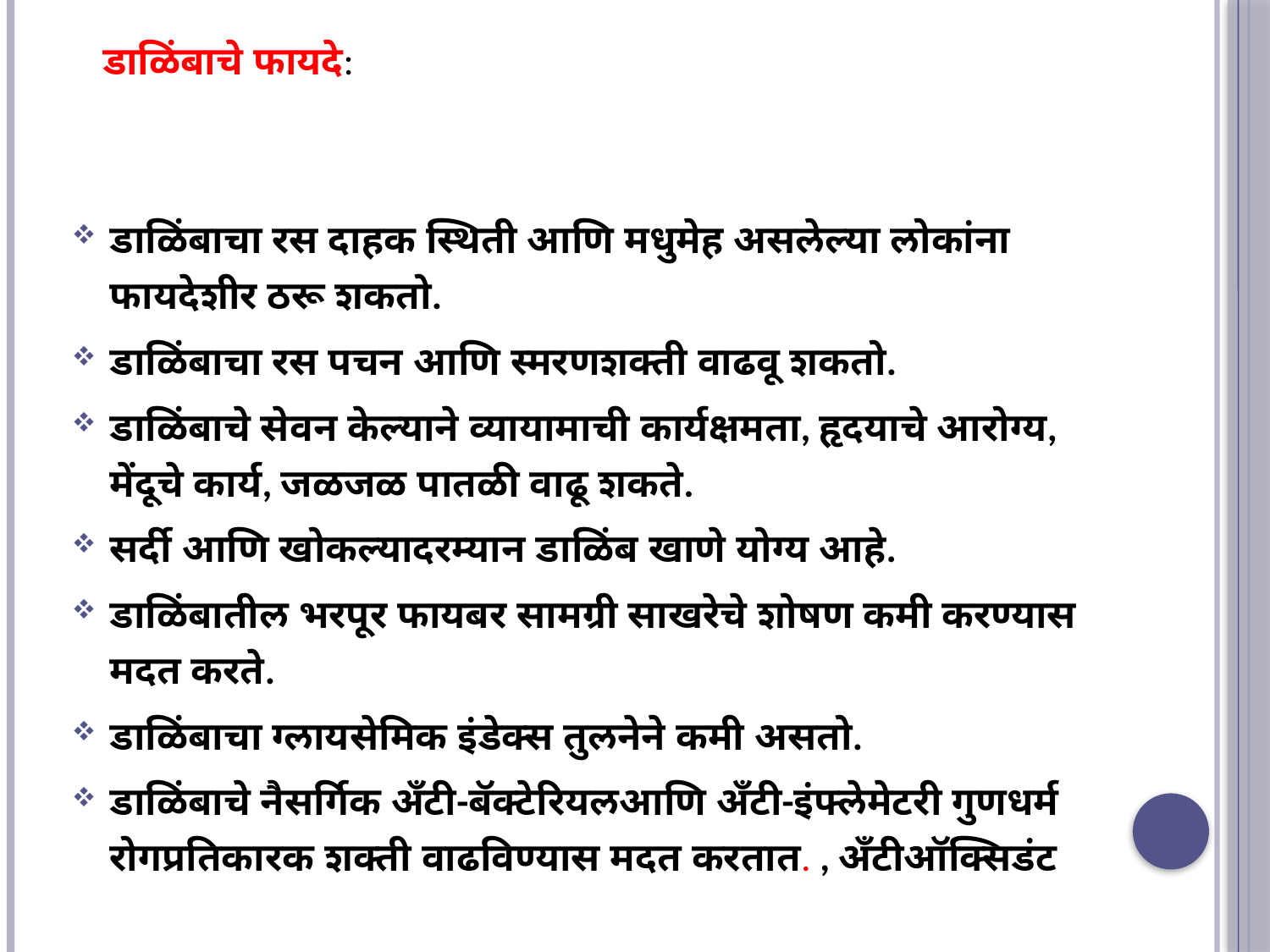

डाळिंबाचे फायदे:

डाळिंबाचा रस दाहक स्थिती आणि मधुमेह असलेल्या लोकांना फायदेशीर ठरू शकतो.
डाळिंबाचा रस पचन आणि स्मरणशक्ती वाढवू शकतो.
डाळिंबाचे सेवन केल्याने व्यायामाची कार्यक्षमता, हृदयाचे आरोग्य, मेंदूचे कार्य, जळजळ पातळी वाढू शकते.
सर्दी आणि खोकल्यादरम्यान डाळिंब खाणे योग्य आहे.
डाळिंबातील भरपूर फायबर सामग्री साखरेचे शोषण कमी करण्यास मदत करते.
डाळिंबाचा ग्लायसेमिक इंडेक्स तुलनेने कमी असतो.
डाळिंबाचे नैसर्गिक अँटी-बॅक्टेरियलआणि अँटी-इंफ्लेमेटरी गुणधर्म रोगप्रतिकारक शक्ती वाढविण्यास मदत करतात. , अँटीऑक्सिडंट